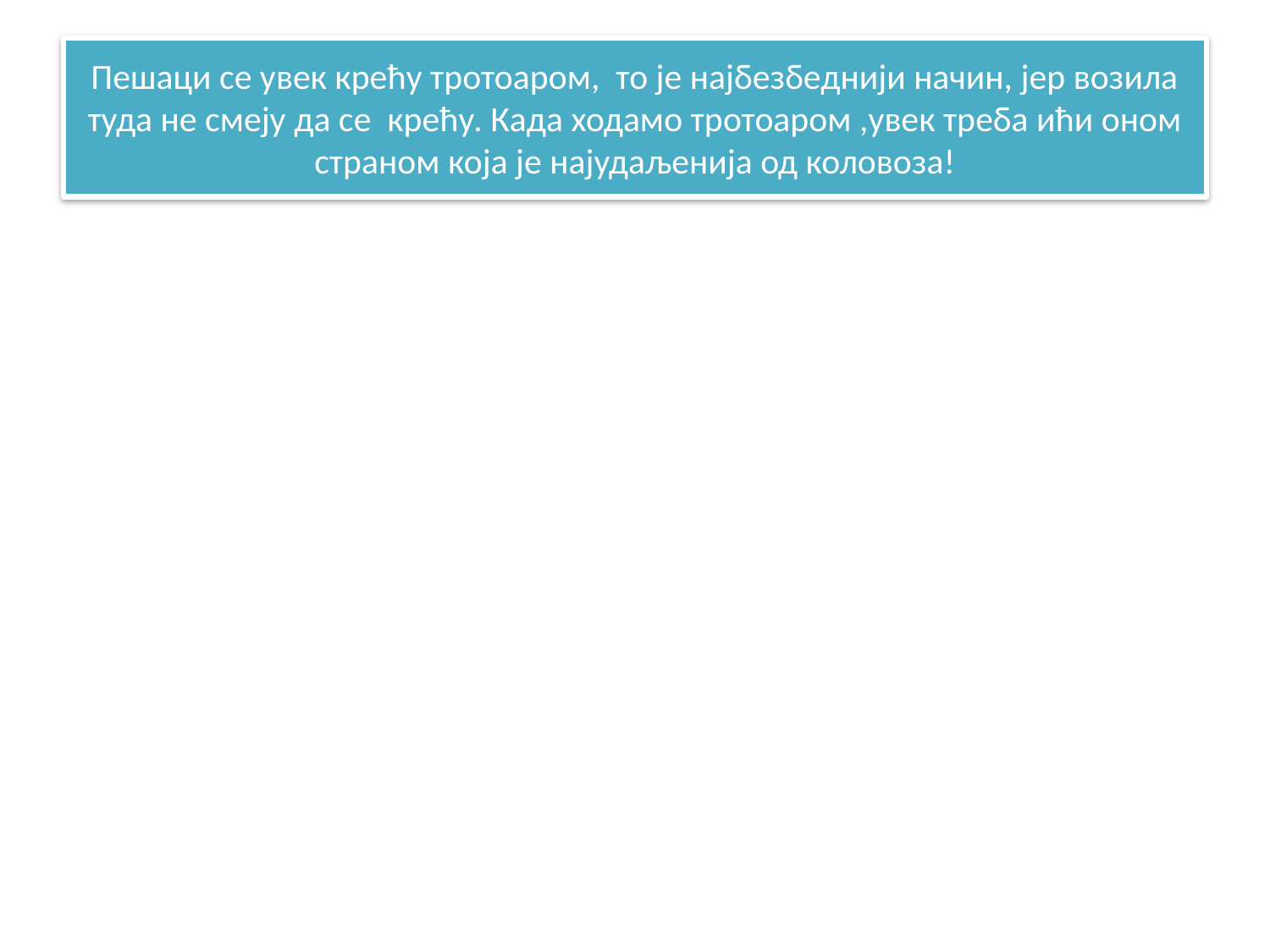

# Пешаци се увек крећу тротоаром,  то је најбезбеднији начин, јер возила туда не смеју да се  крећу. Када ходамо тротоаром ,увек треба ићи оном страном која је најудаљенија од коловоза!